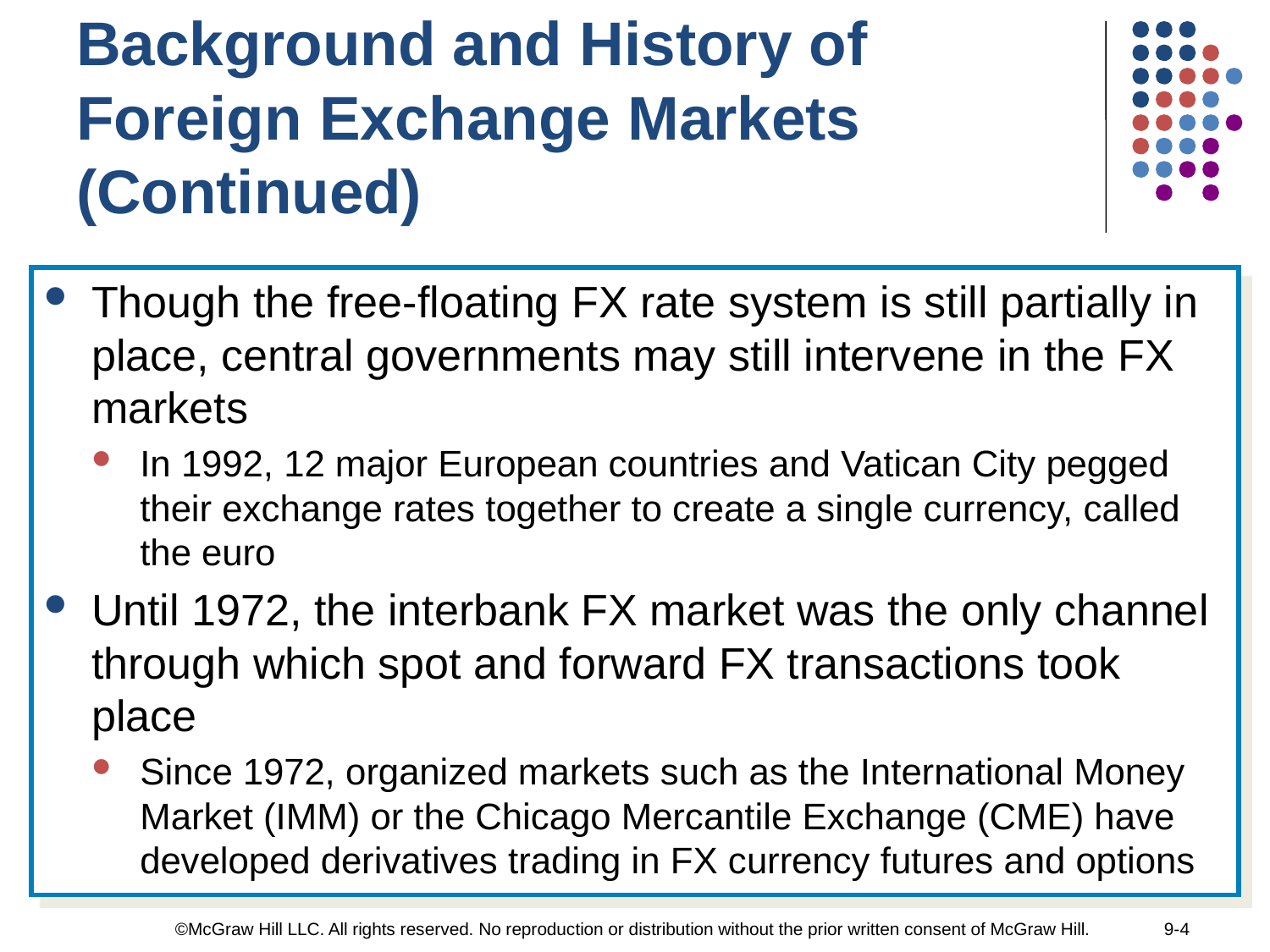

Background and History of Foreign Exchange Markets (Continued)
Though the free-floating FX rate system is still partially in place, central governments may still intervene in the FX markets
In 1992, 12 major European countries and Vatican City pegged their exchange rates together to create a single currency, called the euro
Until 1972, the interbank FX market was the only channel through which spot and forward FX transactions took place
Since 1972, organized markets such as the International Money Market (IMM) or the Chicago Mercantile Exchange (CME) have developed derivatives trading in FX currency futures and options
©McGraw Hill LLC. All rights reserved. No reproduction or distribution without the prior written consent of McGraw Hill.
9-4